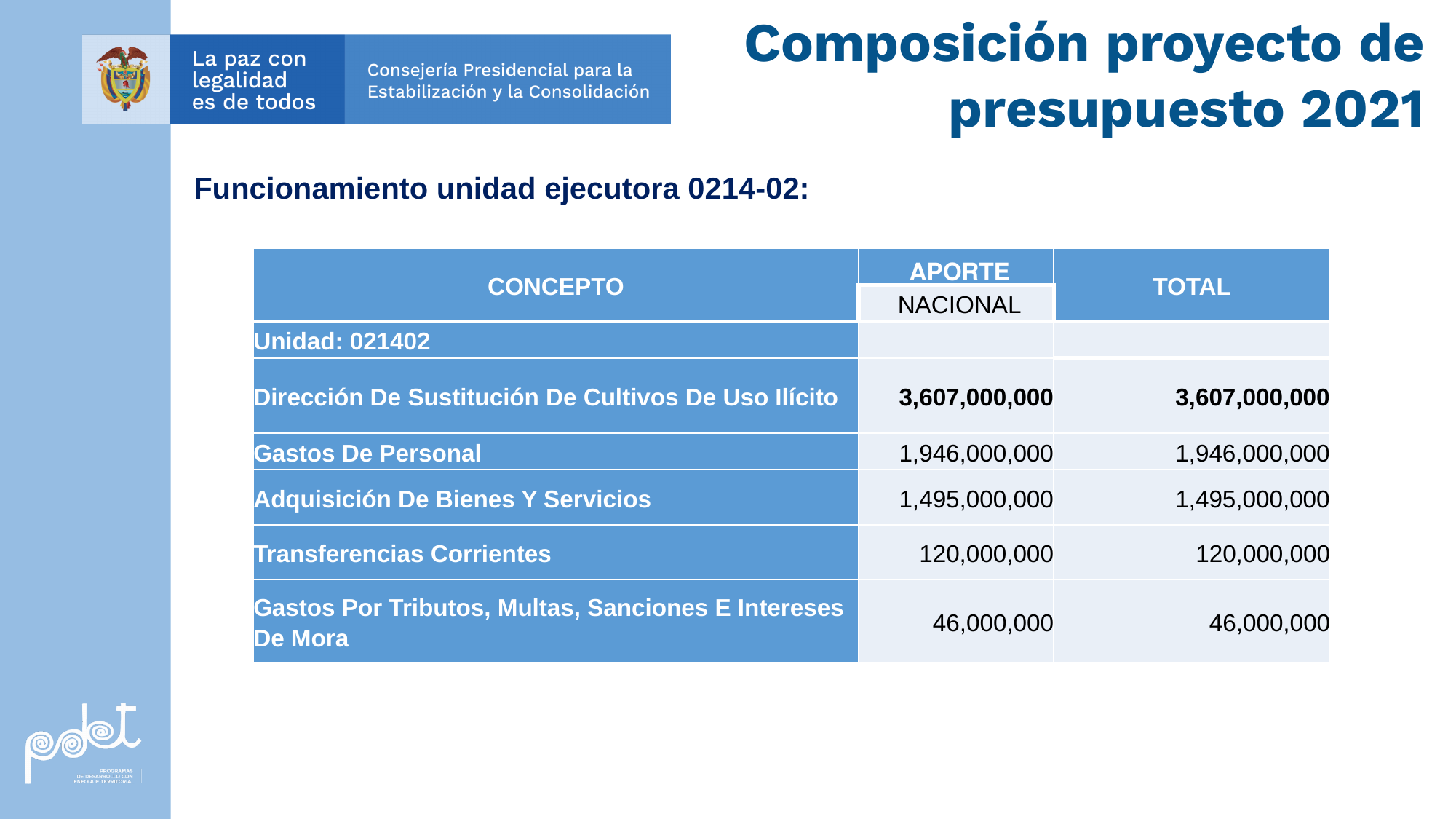

Composición proyecto de presupuesto 2021
Funcionamiento unidad ejecutora 0214-02:
| CONCEPTO | APORTE | TOTAL |
| --- | --- | --- |
|  | NACIONAL |  |
| Unidad: 021402 |  |  |
| Dirección De Sustitución De Cultivos De Uso Ilícito | 3,607,000,000 | 3,607,000,000 |
| Gastos De Personal | 1,946,000,000 | 1,946,000,000 |
| Adquisición De Bienes Y Servicios | 1,495,000,000 | 1,495,000,000 |
| Transferencias Corrientes | 120,000,000 | 120,000,000 |
| Gastos Por Tributos, Multas, Sanciones E Intereses De Mora | 46,000,000 | 46,000,000 |